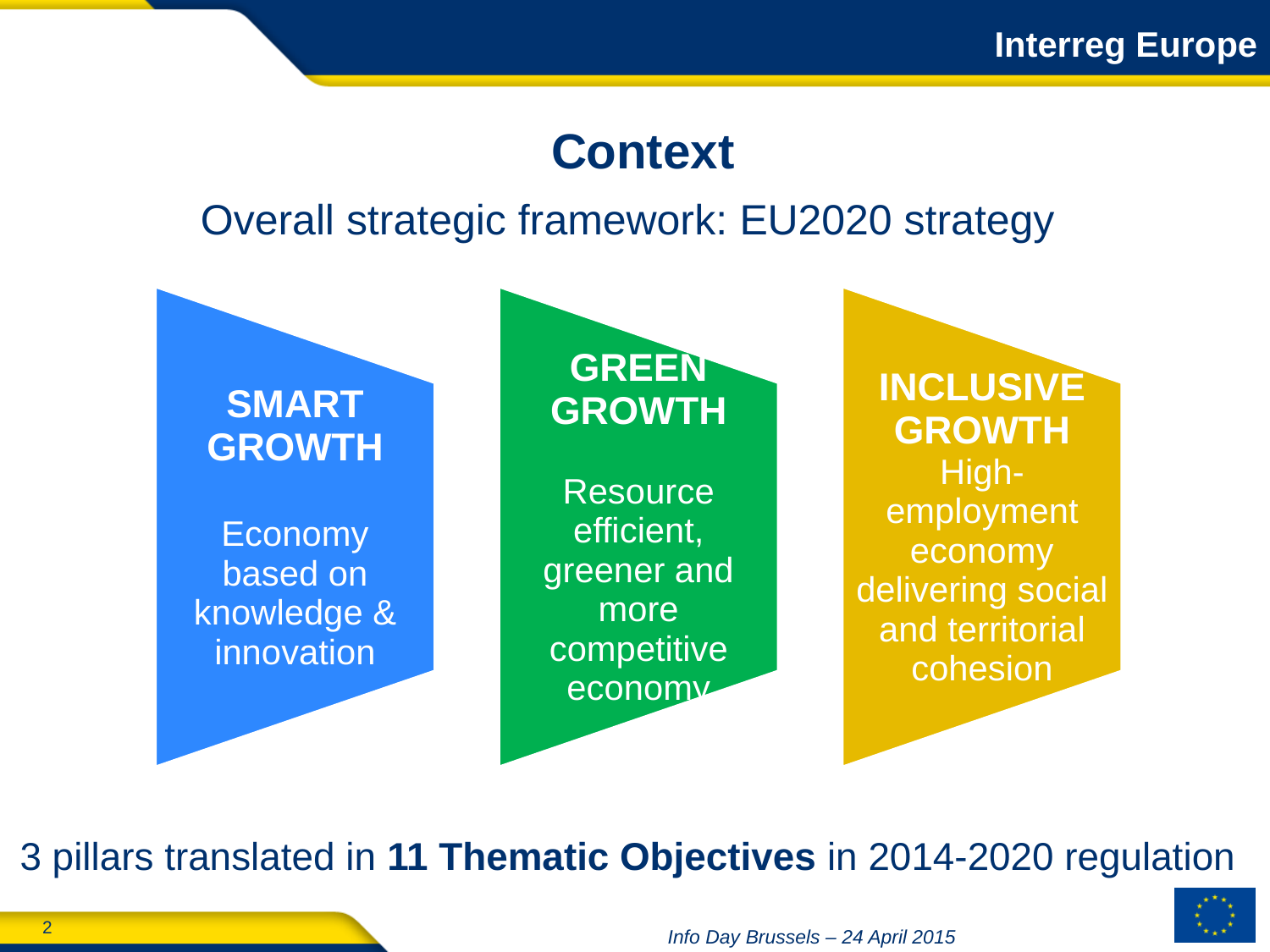

Interreg Europe
Context
Overall strategic framework: EU2020 strategy
SMART GROWTH
Economy based on knowledge & innovation
GREEN GROWTH
Resource efficient, greener and more competitive economy
INCLUSIVE GROWTH
High-employment economy delivering social and territorial cohesion
3 pillars translated in 11 Thematic Objectives in 2014-2020 regulation